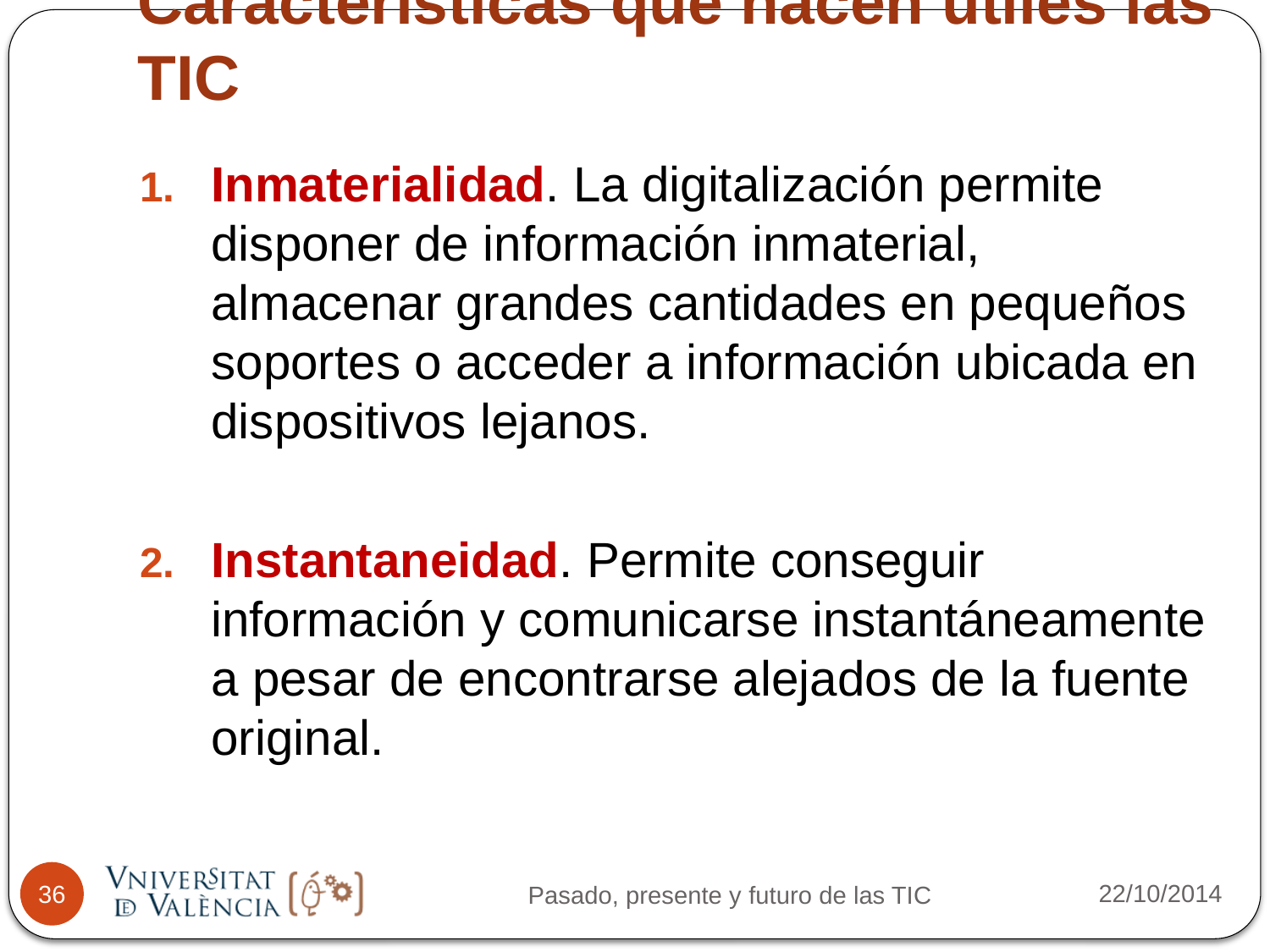

# Características que hacen útiles las TIC
Inmaterialidad. La digitalización permite disponer de información inmaterial, almacenar grandes cantidades en pequeños soportes o acceder a información ubicada en dispositivos lejanos.

Instantaneidad. Permite conseguir información y comunicarse instantáneamente a pesar de encontrarse alejados de la fuente original.

22/10/2014
36
Pasado, presente y futuro de las TIC